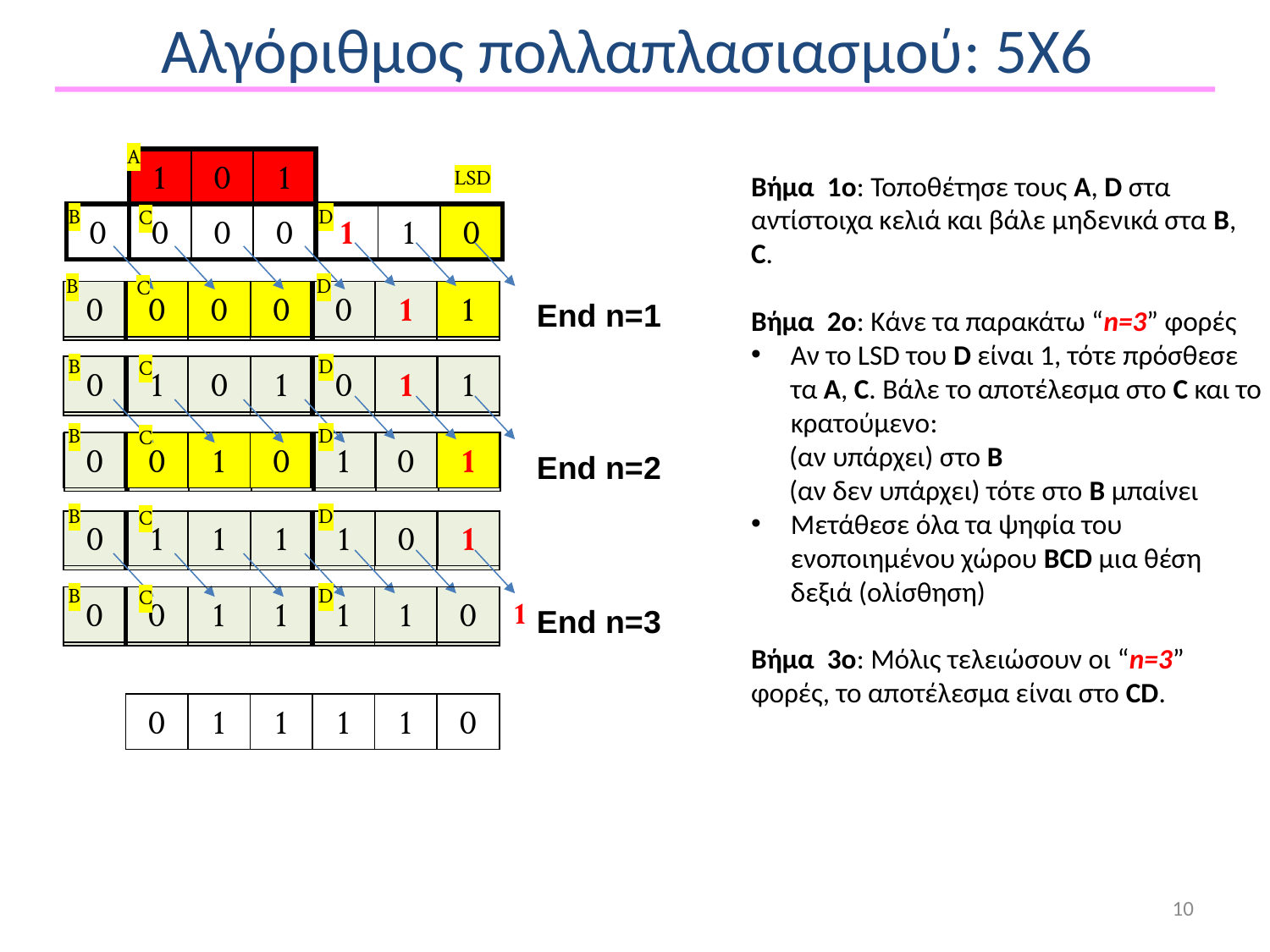

Αλγόριθμος πολλαπλασιασμού: 5X6

|  |  |  |  |  |  |  |
| --- | --- | --- | --- | --- | --- | --- |
|  | 1 | 0 | 1 |  |  |  |
| 0 | 0 | 0 | 0 | 1 | 1 | 0 |
|  |  |  |  |  |  |  |
A
LSD
Βήμα  1o: Τοποθέτησε τους A, D στα αντίστοιχα κελιά και βάλε μηδενικά στα B, C.

Βήμα  2ο: Κάνε τα παρακάτω “n=3” φορές
Αν το LSD του D είναι 1, τότε πρόσθεσε τα Α, C. Βάλε το αποτέλεσμα στο C και το κρατούμενο:
      (αν υπάρχει) στο B
      (αν δεν υπάρχει) τότε στο B μπαίνει
Μετάθεσε όλα τα ψηφία του ενοποιημένου χώρου BCD μια θέση δεξιά (ολίσθηση)

Βήμα  3ο: Μόλις τελειώσουν οι “n=3” φορές, το αποτέλεσμα είναι στο CD.
B
D
C
B
D
C
B
D
C
B
D
C
B
D
B
D
C
C
|  |  |  |  |  |  |  |
| --- | --- | --- | --- | --- | --- | --- |
| 0 | 0 | 0 | 0 | 0 | 1 | 1 |
| --- | --- | --- | --- | --- | --- | --- |
End n=1
|  |  |  |  |  |  |  |
| --- | --- | --- | --- | --- | --- | --- |
| 0 | 1 | 0 | 1 | 0 | 1 | 1 |
| --- | --- | --- | --- | --- | --- | --- |
|  |  |  |  |  |  |  |
| --- | --- | --- | --- | --- | --- | --- |
| 0 | 0 | 1 | 0 | 1 | 0 | 1 |
| --- | --- | --- | --- | --- | --- | --- |
End n=2
| 0 | 1 | 1 | 1 | 1 | 0 | 1 |
| --- | --- | --- | --- | --- | --- | --- |
|  |  |  |  |  |  |  |
| --- | --- | --- | --- | --- | --- | --- |
1
| 0 | 0 | 1 | 1 | 1 | 1 | 0 |
| --- | --- | --- | --- | --- | --- | --- |
|  |  |  |  |  |  |  |
| --- | --- | --- | --- | --- | --- | --- |
End n=3
| 0 | 1 | 1 | 1 | 1 | 0 |
| --- | --- | --- | --- | --- | --- |
10